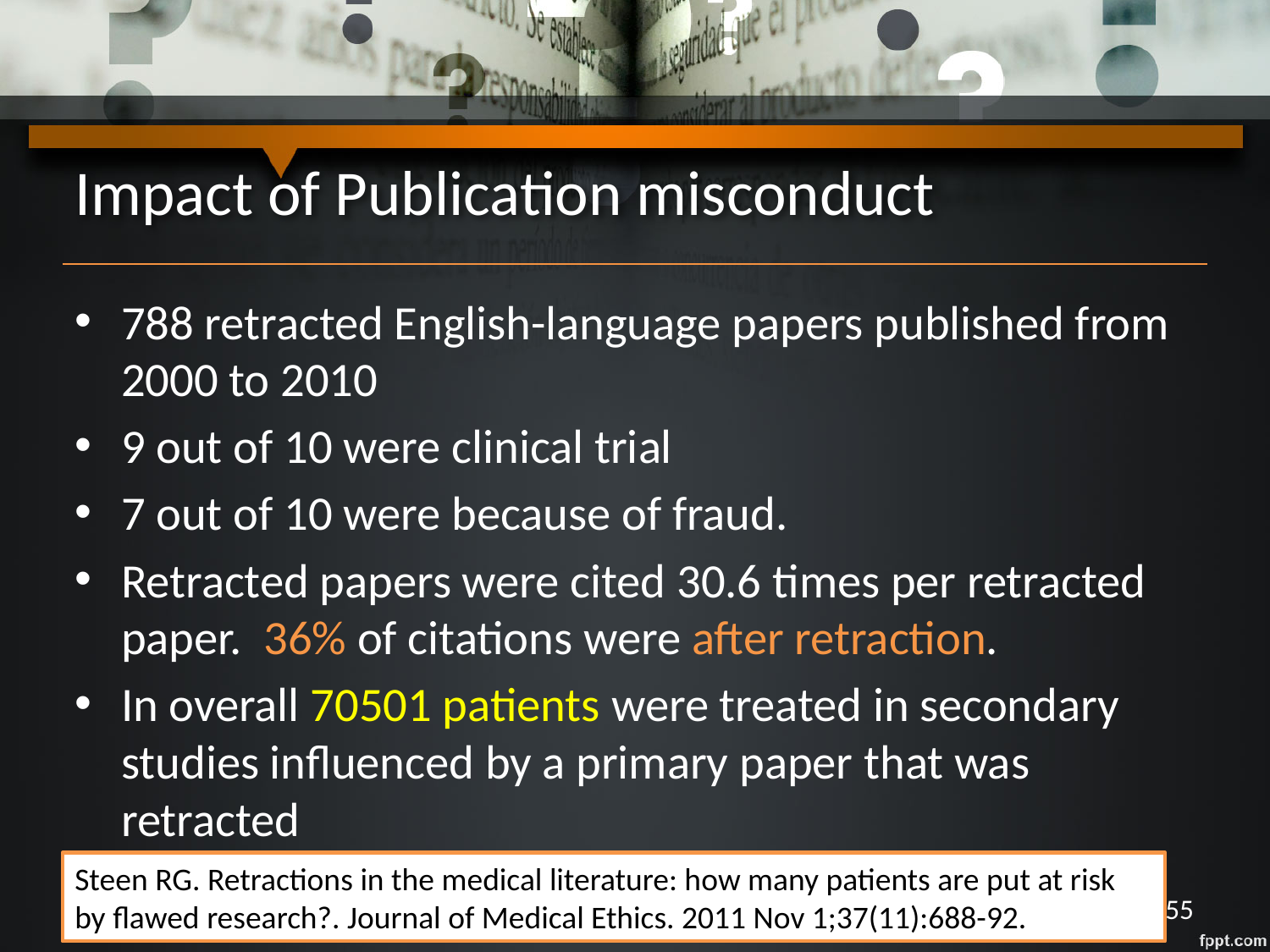

# Impact of Publication misconduct
788 retracted English-language papers published from 2000 to 2010
9 out of 10 were clinical trial
7 out of 10 were because of fraud.
Retracted papers were cited 30.6 times per retracted paper.  36% of citations were after retraction.
In overall 70501 patients were treated in secondary studies influenced by a primary paper that was retracted
Steen RG. Retractions in the medical literature: how many patients are put at risk by flawed research?. Journal of Medical Ethics. 2011 Nov 1;37(11):688-92.
55